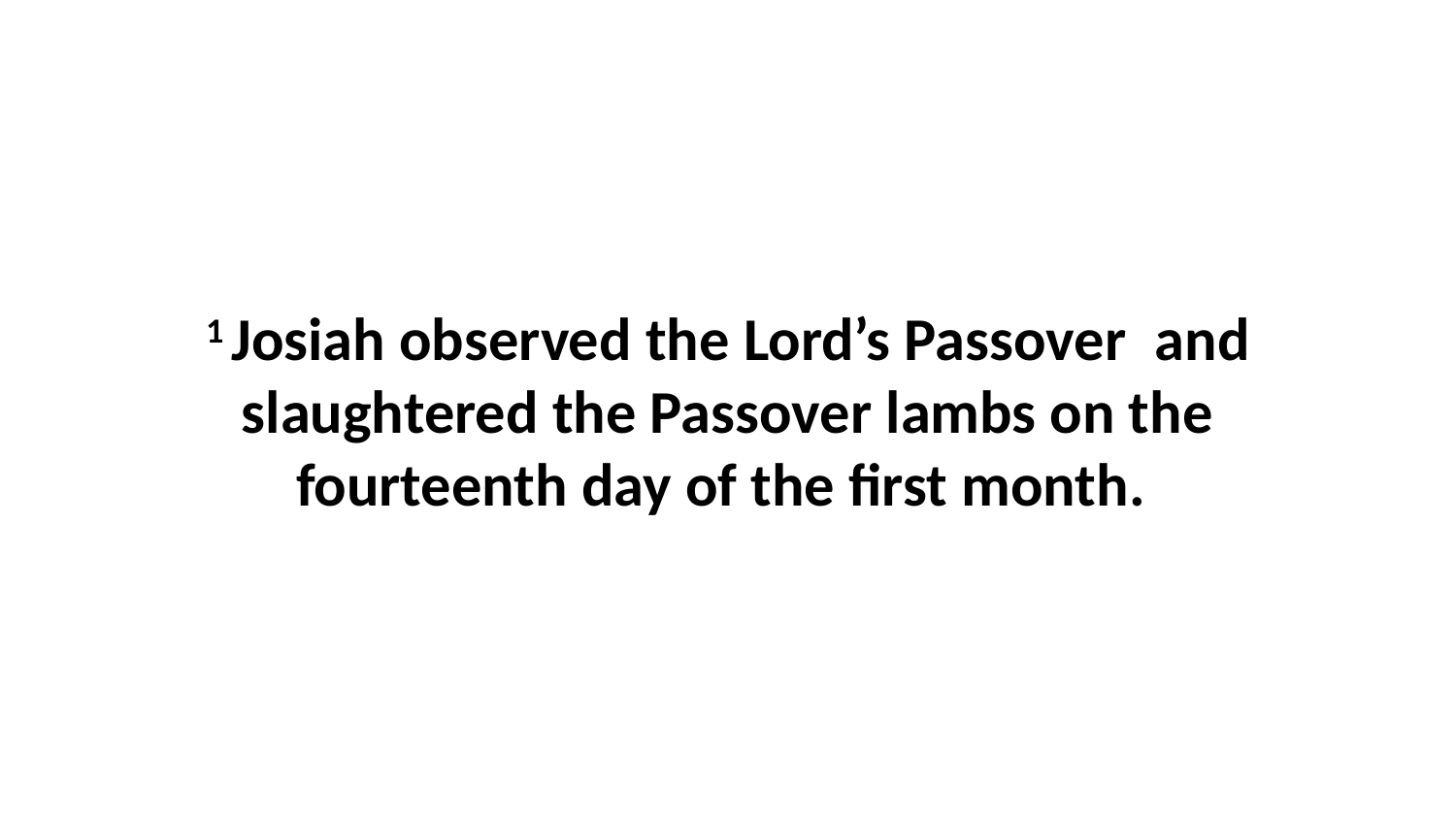

1 Josiah observed the Lord’s Passover  and slaughtered the Passover lambs on the fourteenth day of the first month.